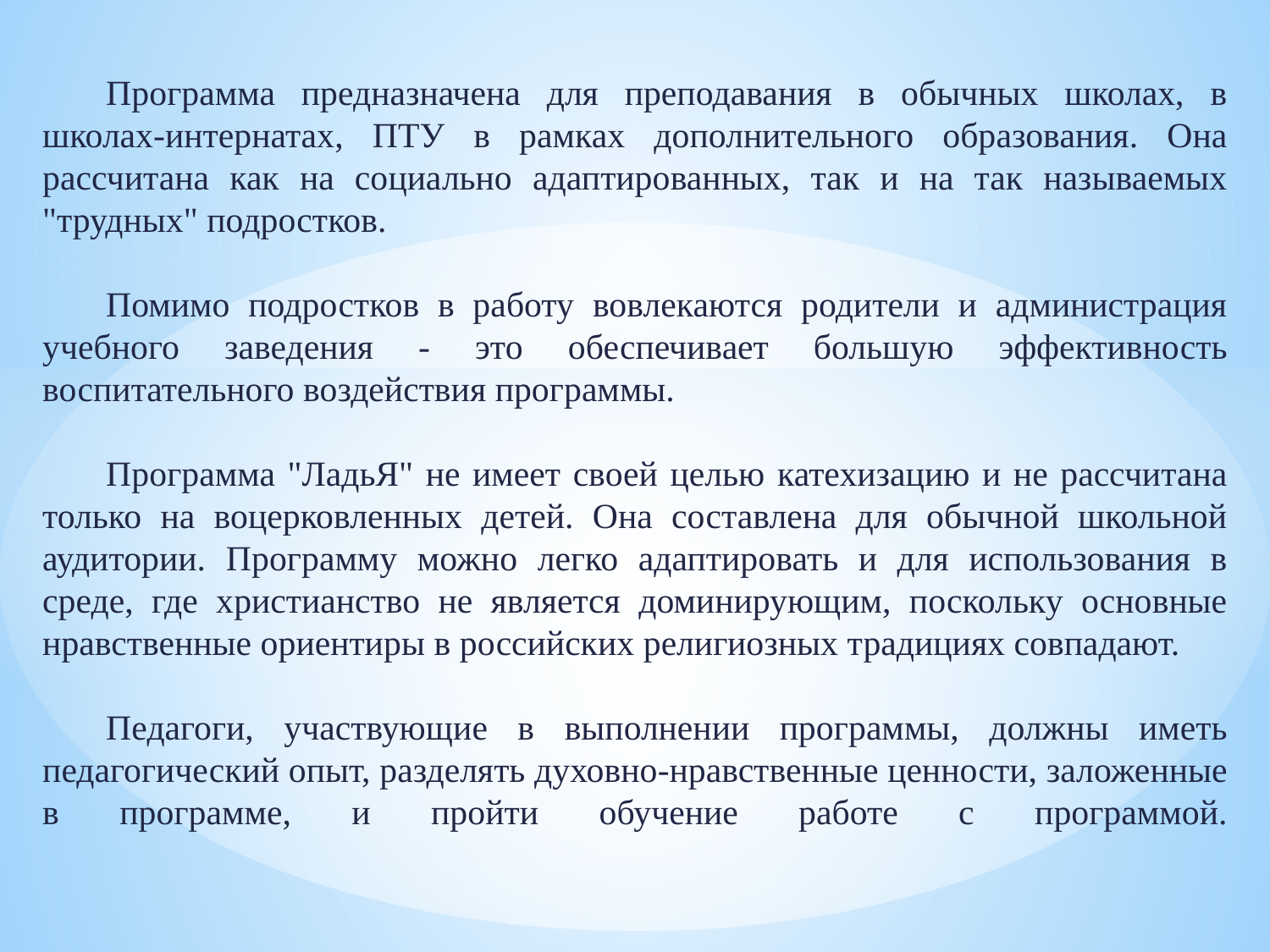

Программа предназначена для преподавания в обычных школах, в школах-интернатах, ПТУ в рамках дополнительного образования. Она рассчитана как на социально адаптированных, так и на так называемых "трудных" подростков.

Помимо подростков в работу вовлекаются родители и администрация учебного заведения - это обеспечивает большую эффективность воспитательного воздействия программы.

Программа "ЛадьЯ" не имеет своей целью катехизацию и не рассчитана только на воцерковленных детей. Она составлена для обычной школьной аудитории. Программу можно легко адаптировать и для использования в среде, где христианство не является доминирующим, поскольку основные нравственные ориентиры в российских религиозных традициях совпадают.

Педагоги, участвующие в выполнении программы, должны иметь педагогический опыт, разделять духовно-нравственные ценности, заложенные в программе, и пройти обучение работе с программой.